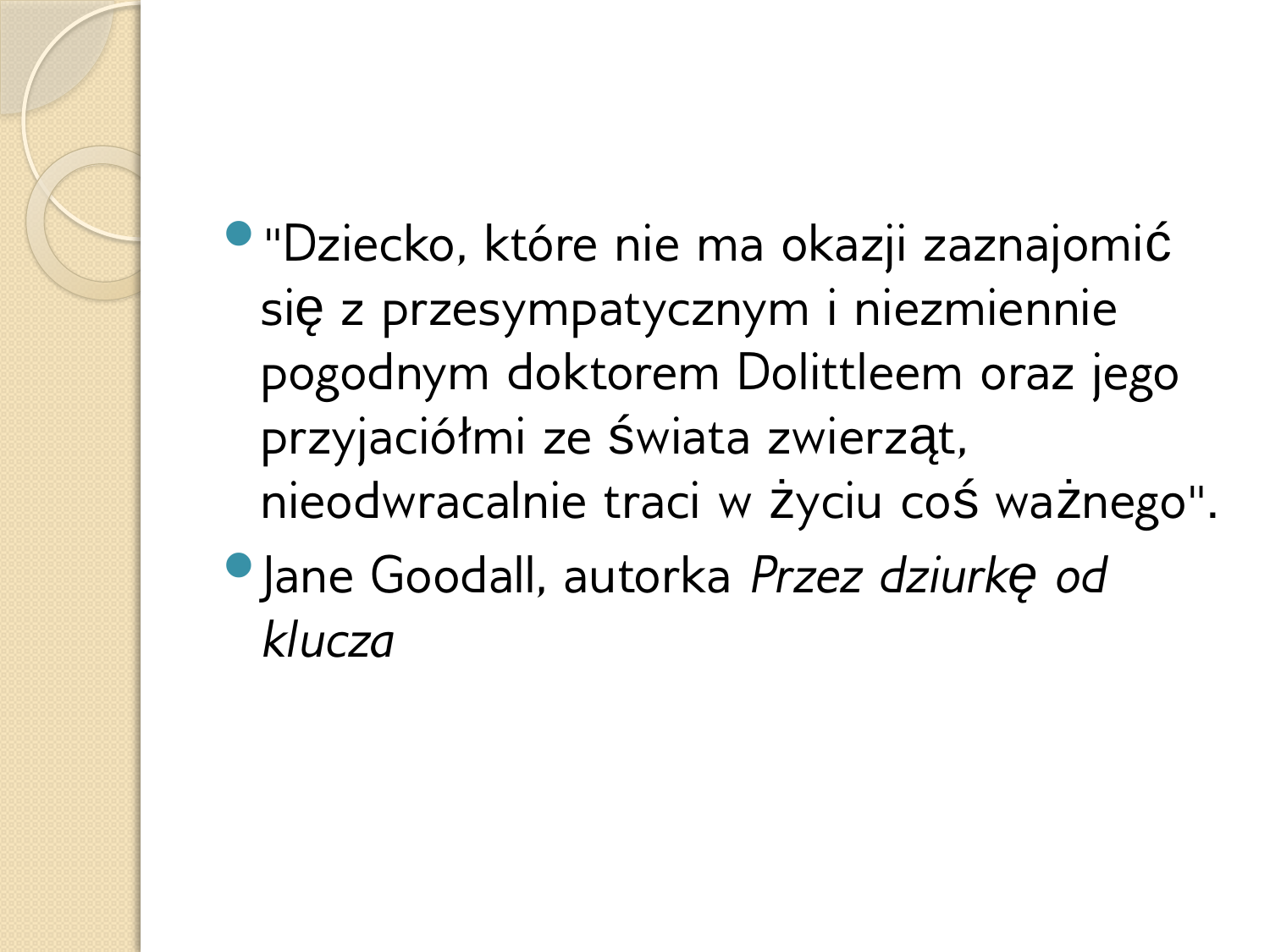

#
"Dziecko, które nie ma okazji zaznajomić się z przesympatycznym i niezmiennie pogodnym doktorem Dolittleem oraz jego przyjaciółmi ze świata zwierząt, nieodwracalnie traci w życiu coś ważnego".
Jane Goodall, autorka Przez dziurkę od klucza